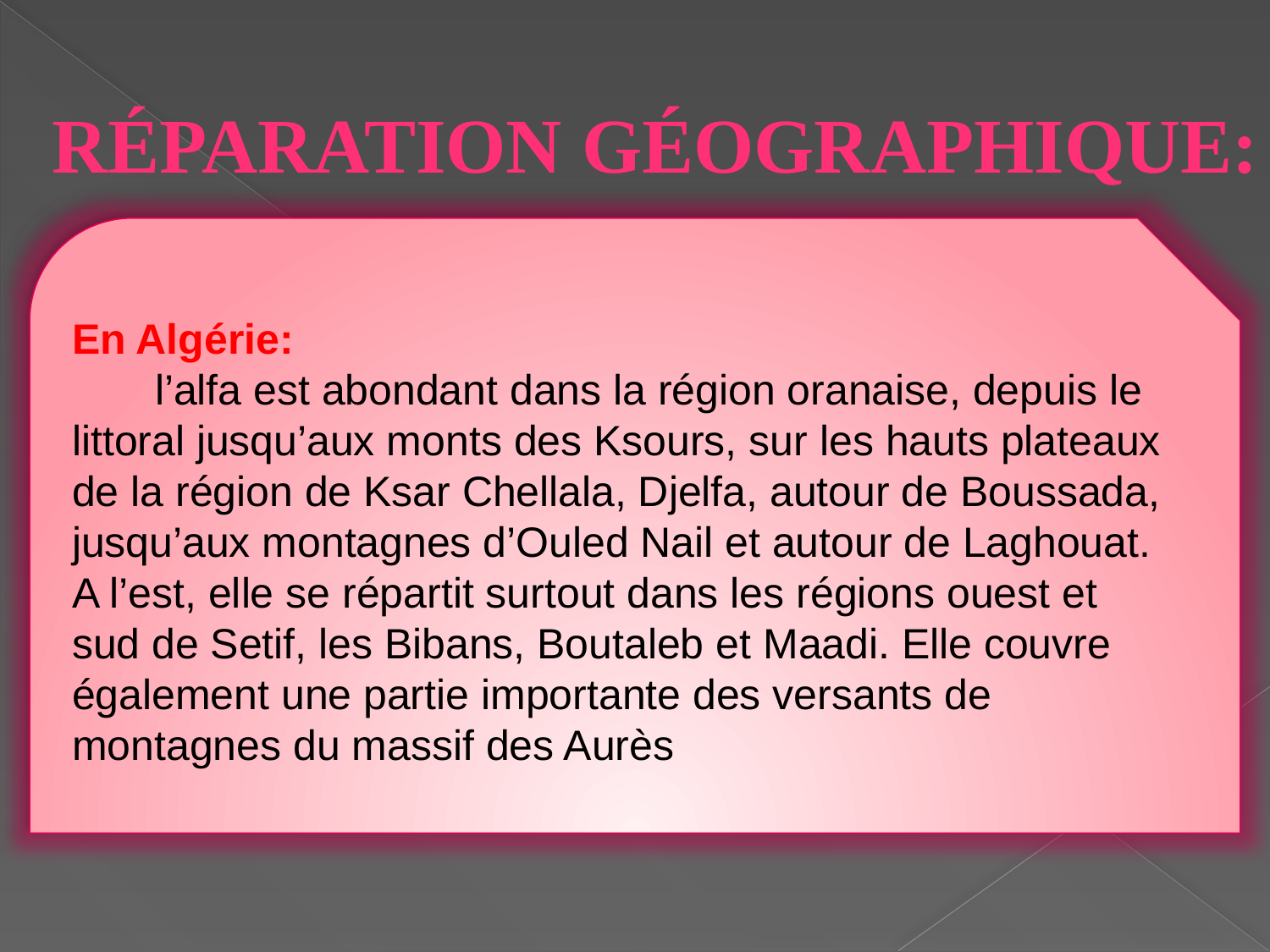

Réparation géographique:
En Algérie:                                                                                  l’alfa est abondant dans la région oranaise, depuis le littoral jusqu’aux monts des Ksours, sur les hauts plateaux de la région de Ksar Chellala, Djelfa, autour de Boussada, jusqu’aux montagnes d’Ouled Nail et autour de Laghouat. A l’est, elle se répartit surtout dans les régions ouest et sud de Setif, les Bibans, Boutaleb et Maadi. Elle couvre également une partie importante des versants de montagnes du massif des Aurès